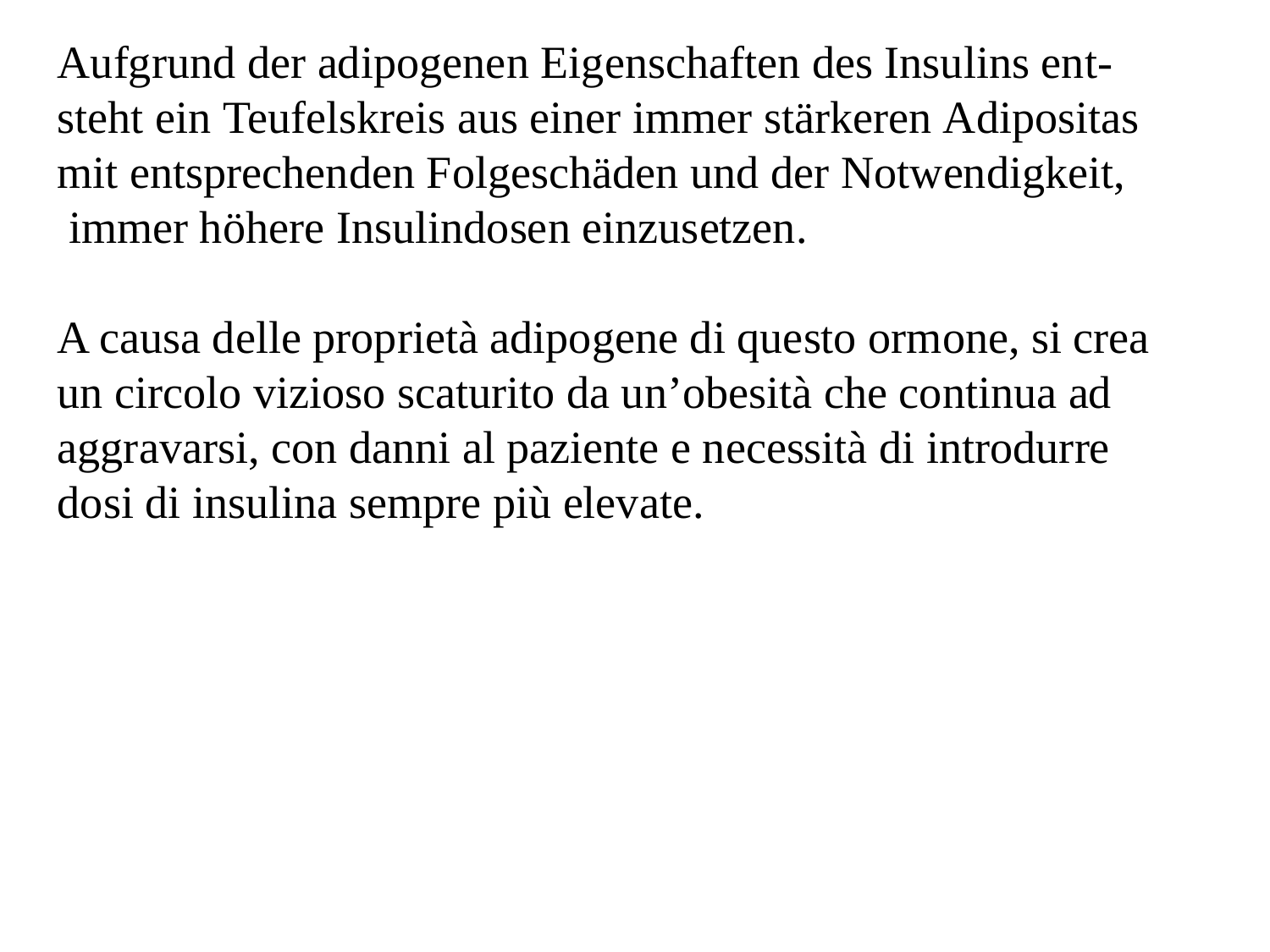

Aufgrund der adipogenen Eigenschaften des Insulins ent-steht ein Teufelskreis aus einer immer stärkeren Adipositas mit entsprechenden Folgeschäden und der Notwendigkeit,    immer höhere Insulindosen einzusetzen.

A causa delle proprietà adipogene di questo ormone, si crea un circolo vizioso scaturito da un’obesità che continua ad aggravarsi, con danni al paziente e necessità di introdurre dosi di insulina sempre più elevate.